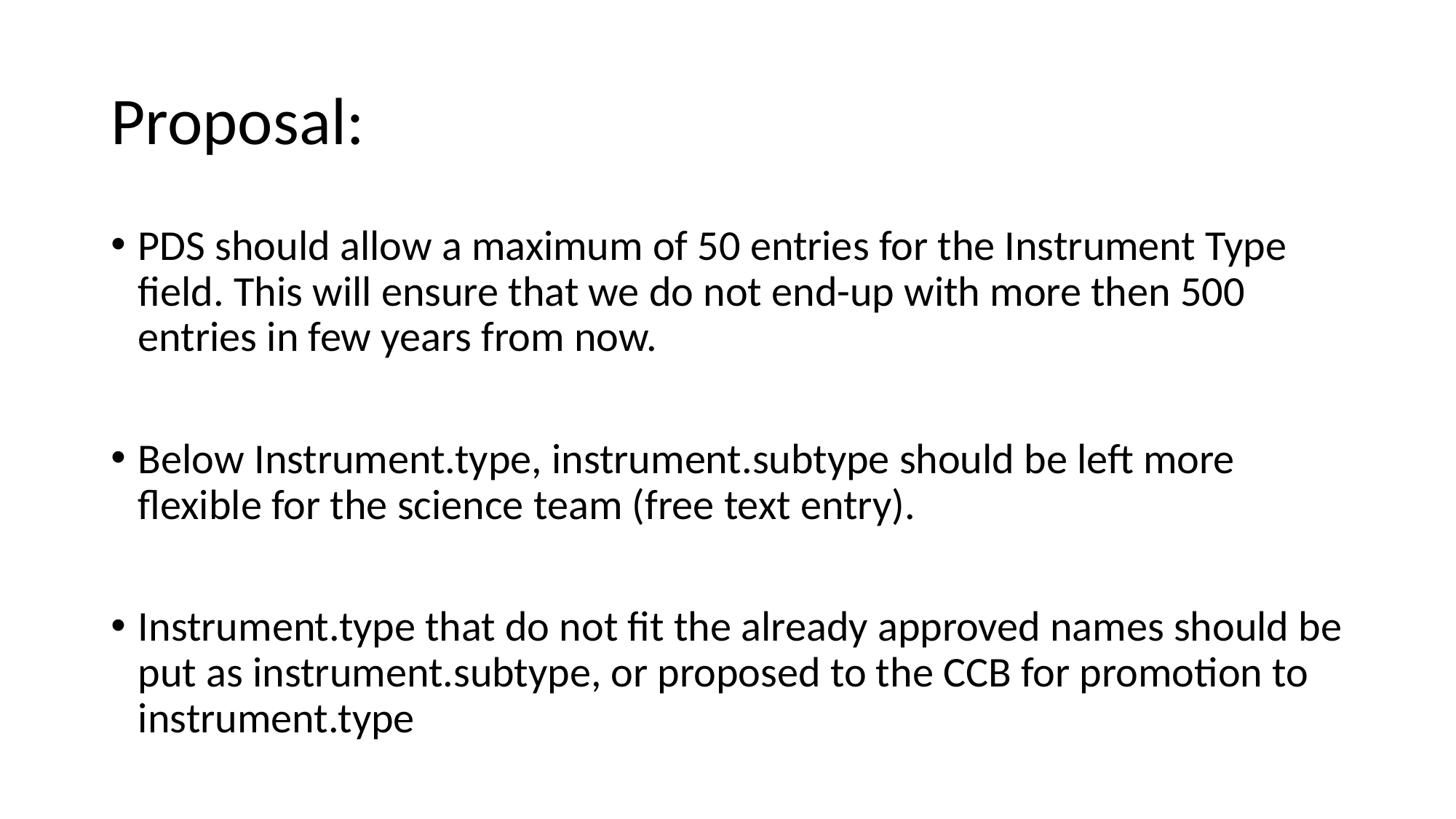

# Proposal:
PDS should allow a maximum of 50 entries for the Instrument Type field. This will ensure that we do not end-up with more then 500 entries in few years from now.

Below Instrument.type, instrument.subtype should be left more flexible for the science team (free text entry).

Instrument.type that do not fit the already approved names should be put as instrument.subtype, or proposed to the CCB for promotion to instrument.type